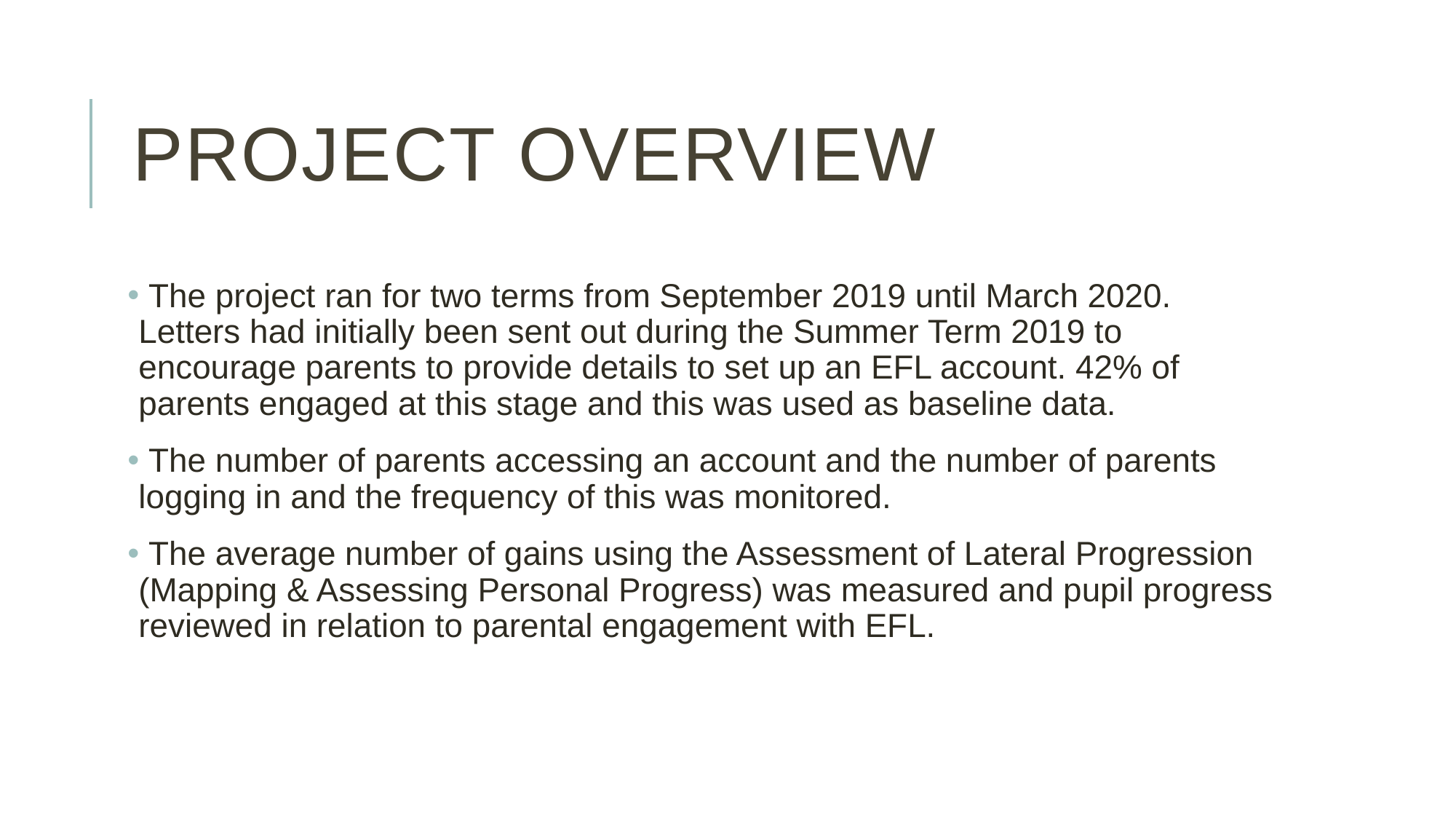

# Project overview
 The project ran for two terms from September 2019 until March 2020. Letters had initially been sent out during the Summer Term 2019 to encourage parents to provide details to set up an EFL account. 42% of parents engaged at this stage and this was used as baseline data.
 The number of parents accessing an account and the number of parents logging in and the frequency of this was monitored.
 The average number of gains using the Assessment of Lateral Progression (Mapping & Assessing Personal Progress) was measured and pupil progress reviewed in relation to parental engagement with EFL.